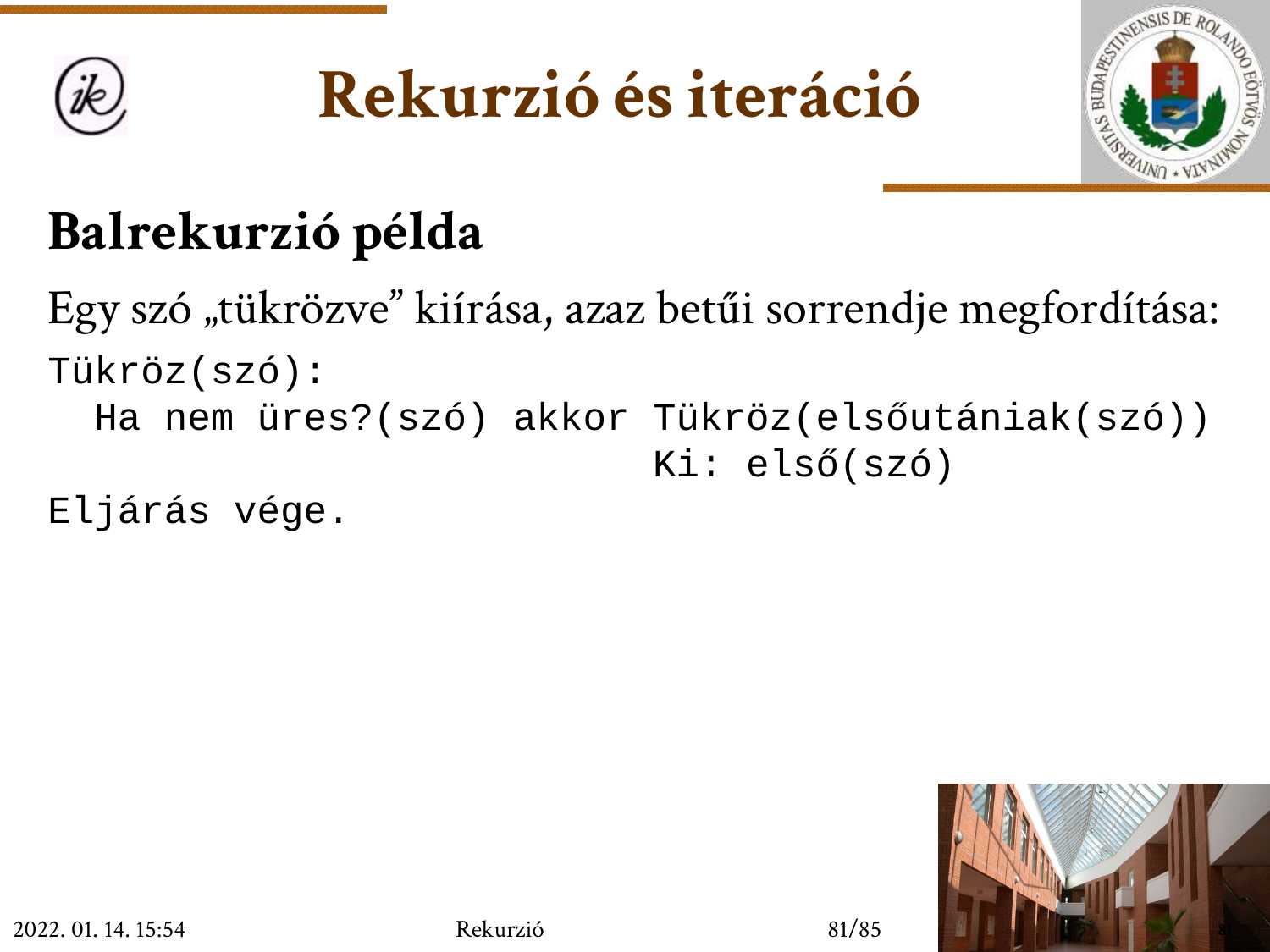

Rekurzió és iteráció
Balrekurzió példa
Egy szó „tükrözve” kiírása, azaz betűi sorrendje megfordítása:
Tükröz(szó):
  Ha nem üres?(szó) akkor Tükröz(elsőutániak(szó))
                          Ki: első(szó)
Eljárás vége.

2022. 01. 14. 15:54
Rekurzió
81/85
81